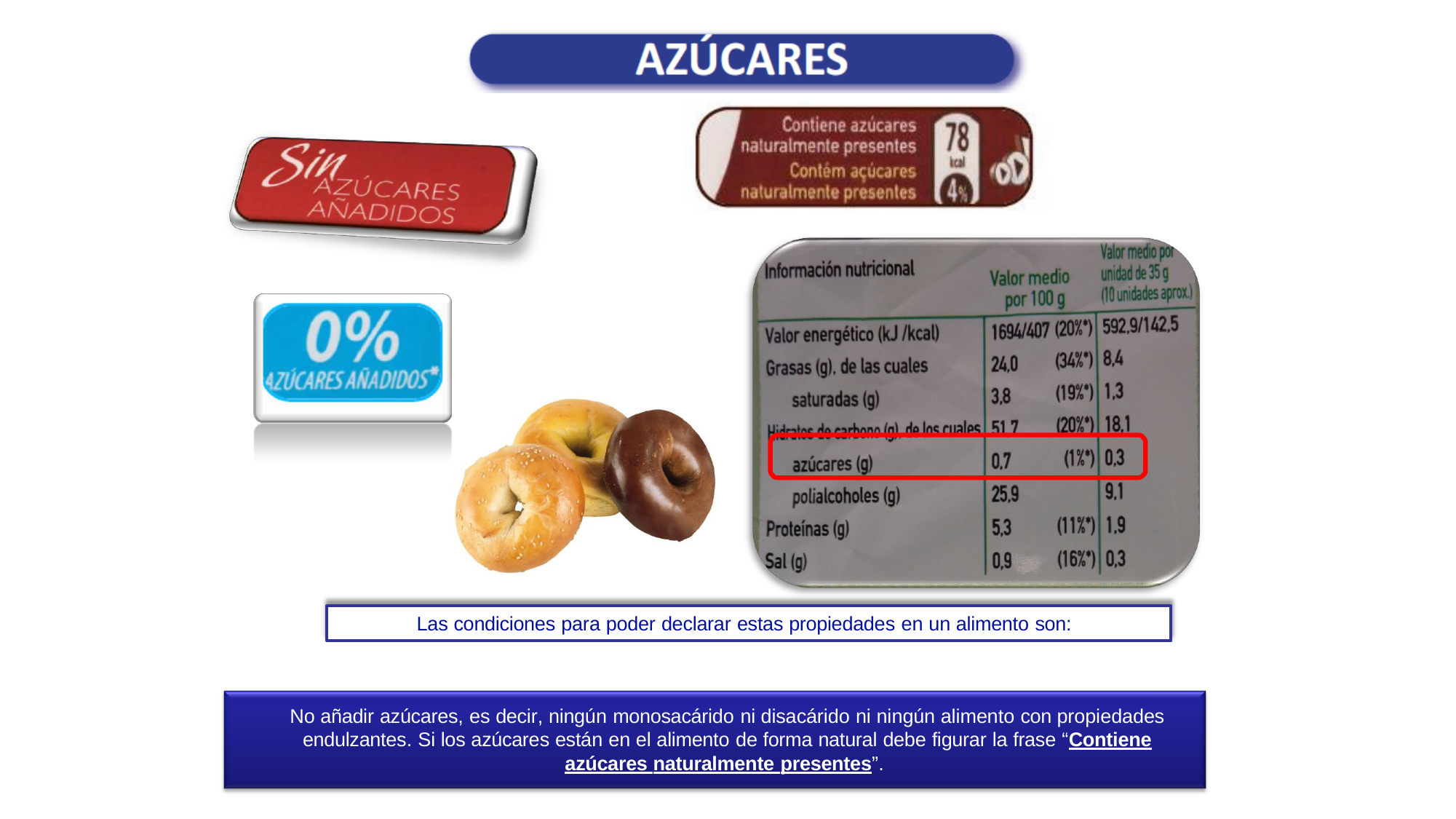

Las condiciones para poder declarar estas propiedades en un alimento son:

No añadir azúcares, es decir, ningún monosacárido ni disacárido ni ningún alimento con propiedades
endulzantes. Si los azúcares están en el alimento de forma natural debe figurar la frase “Contiene
azúcares naturalmente presentes”.